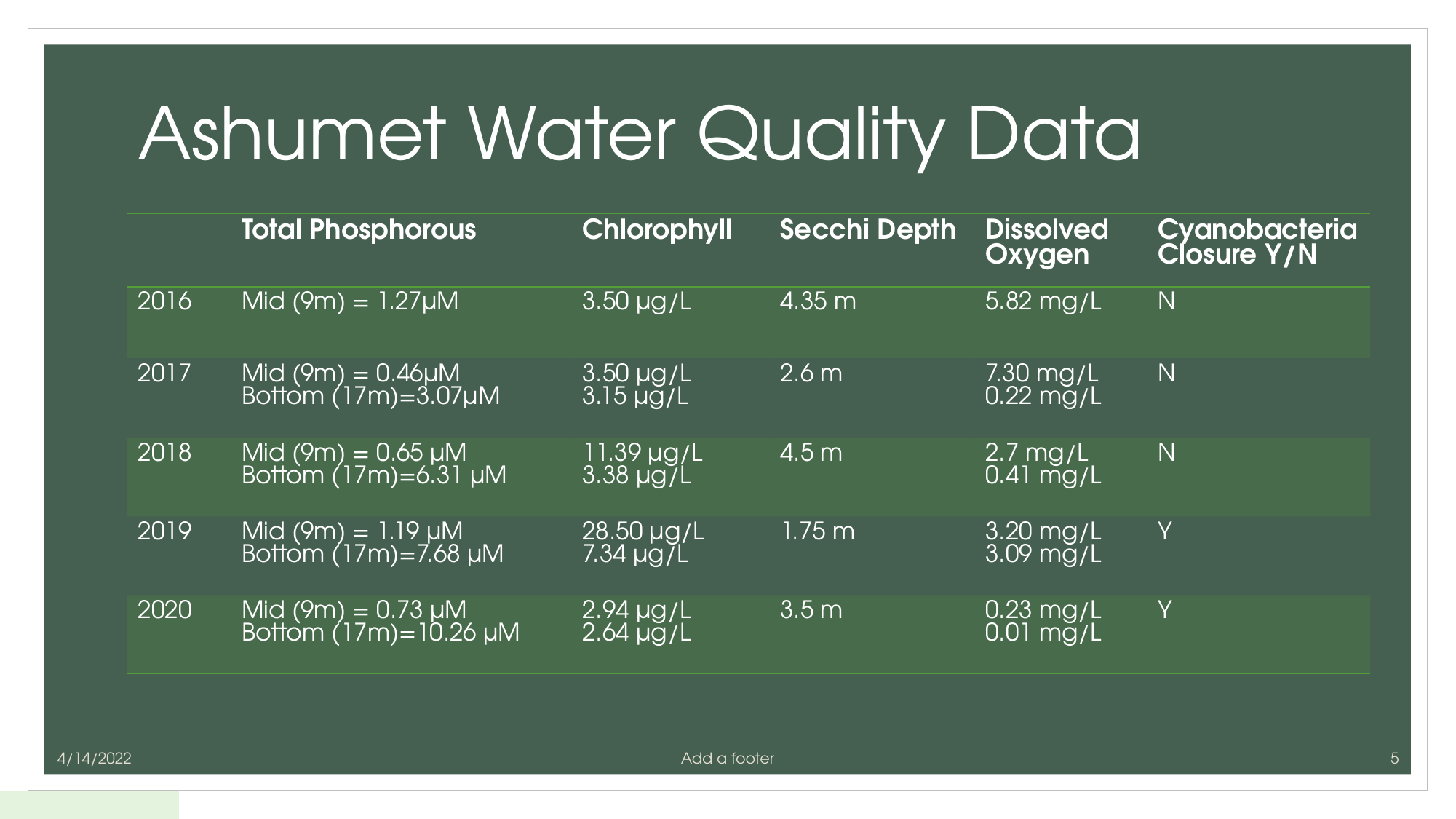

# Ashumet Water Quality Data
|  | Total Phosphorous | Chlorophyll | Secchi Depth | Dissolved Oxygen | Cyanobacteria Closure Y/N |
| --- | --- | --- | --- | --- | --- |
| 2016 | Mid (9m) = 1.27µM | 3.50 µg/L | 4.35 m | 5.82 mg/L | N |
| 2017 | Mid (9m) = 0.46µM Bottom (17m)=3.07µM | 3.50 µg/L 3.15 µg/L | 2.6 m | 7.30 mg/L 0.22 mg/L | N |
| 2018 | Mid (9m) = 0.65 µM Bottom (17m)=6.31 µM | 11.39 µg/L 3.38 µg/L | 4.5 m | 2.7 mg/L 0.41 mg/L | N |
| 2019 | Mid (9m) = 1.19 µM Bottom (17m)=7.68 µM | 28.50 µg/L 7.34 µg/L | 1.75 m | 3.20 mg/L 3.09 mg/L | Y |
| 2020 | Mid (9m) = 0.73 µM Bottom (17m)=10.26 µM | 2.94 µg/L 2.64 µg/L | 3.5 m | 0.23 mg/L 0.01 mg/L | Y |
4/14/2022
Add a footer
5